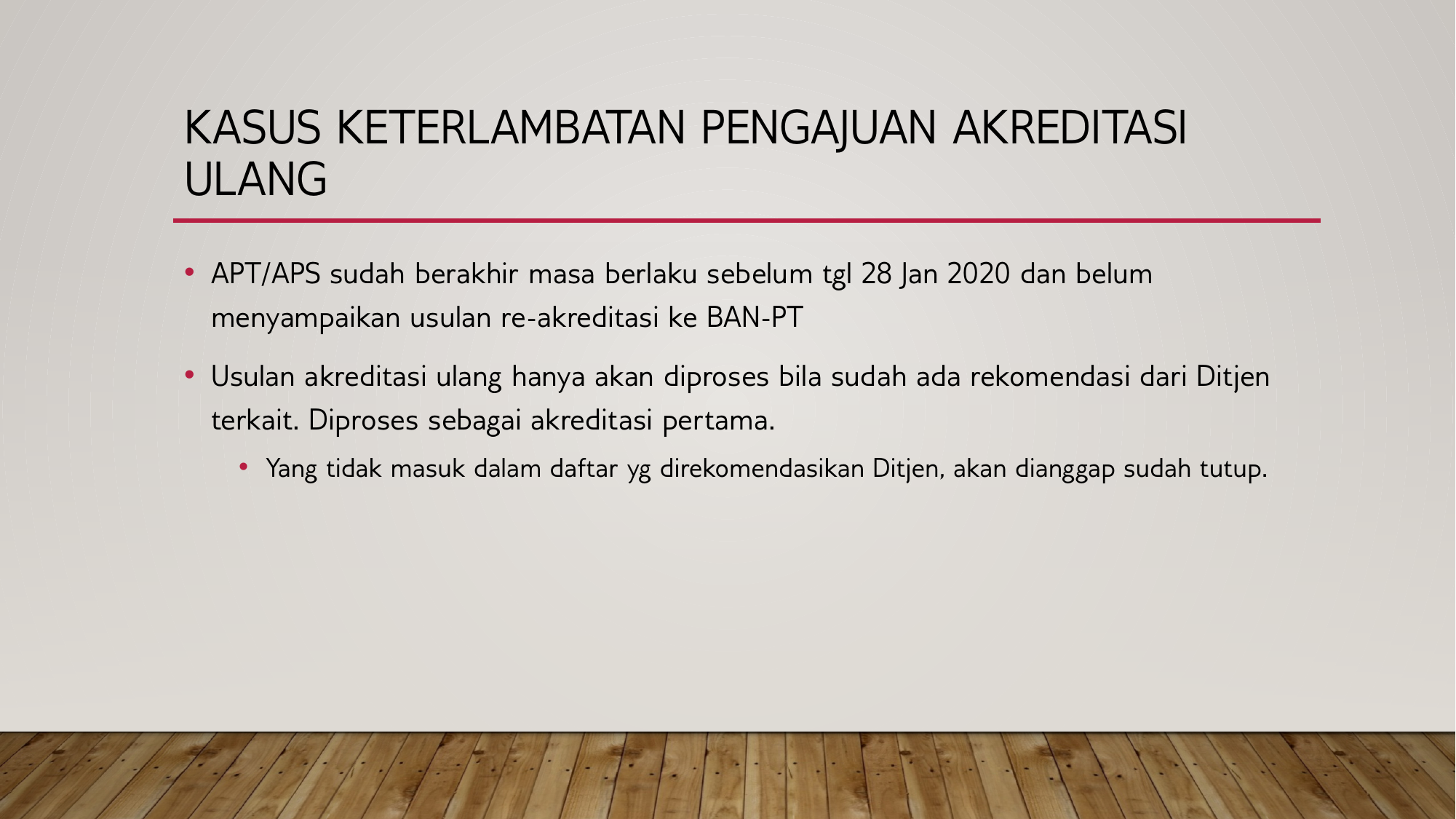

# Kasus keterlambatan pengajuan akreditasi ulang
APT/APS sudah berakhir masa berlaku sebelum tgl 28 Jan 2020 dan belum menyampaikan usulan re-akreditasi ke BAN-PT
Usulan akreditasi ulang hanya akan diproses bila sudah ada rekomendasi dari Ditjen terkait. Diproses sebagai akreditasi pertama.
Yang tidak masuk dalam daftar yg direkomendasikan Ditjen, akan dianggap sudah tutup.